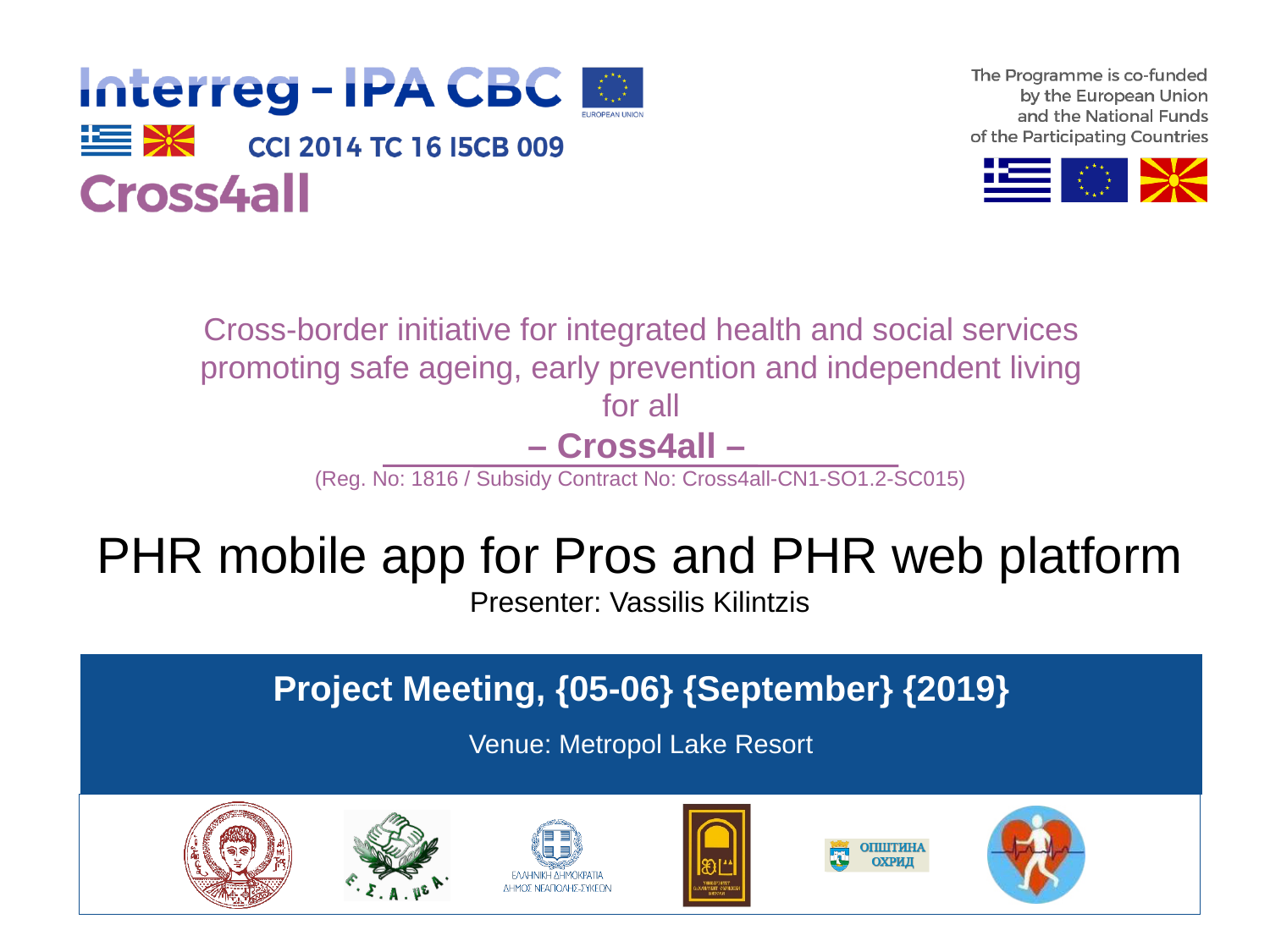

# PHR mobile app for Pros and PHR web platform Presenter: Vassilis Kilintzis
Project Meeting, {05-06} {September} {2019}
Venue: Metropol Lake Resort